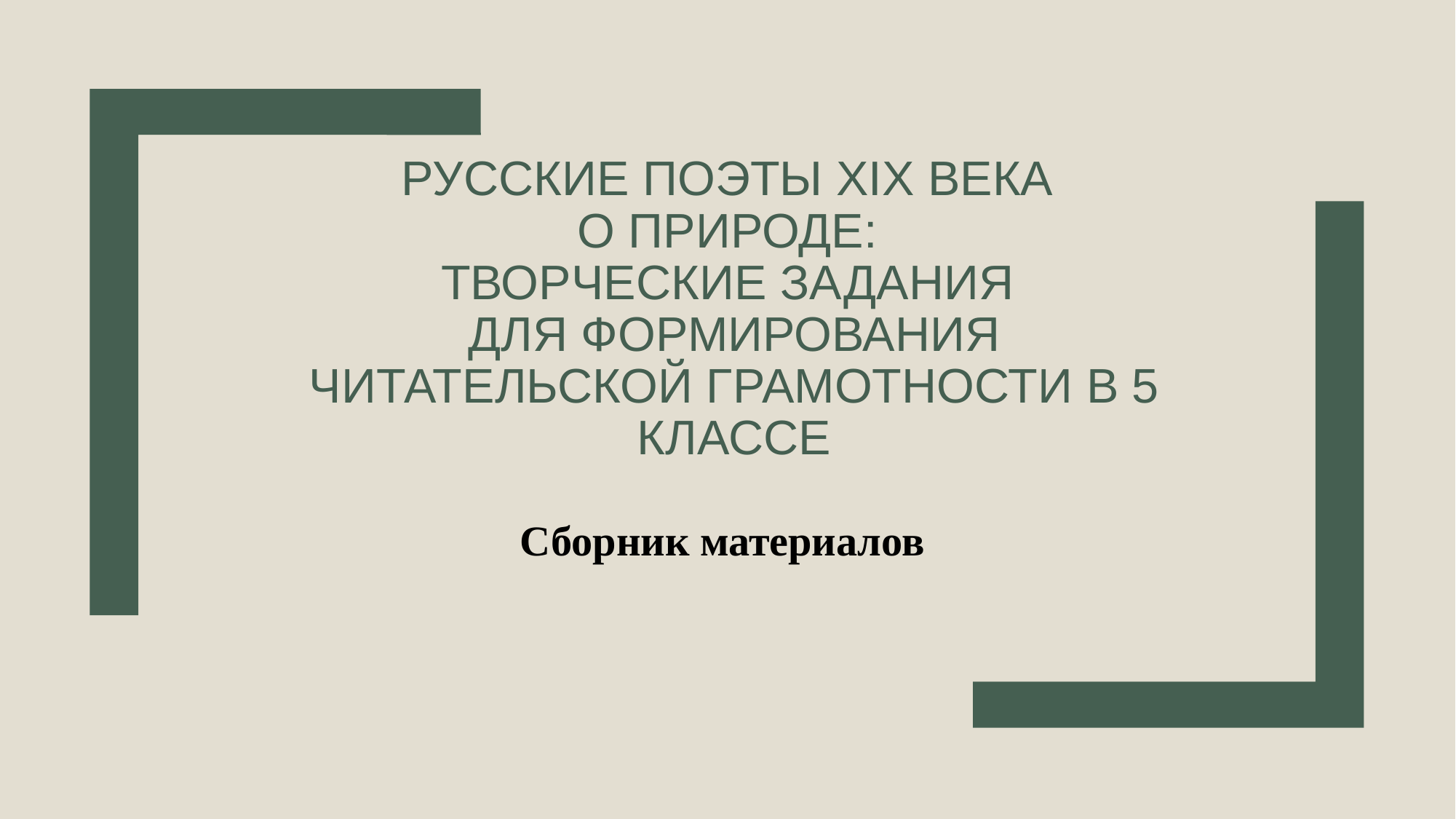

# Русские поэты XIX века о природе: творческие задания для формирования читательской грамотности в 5 классе
Сборник материалов